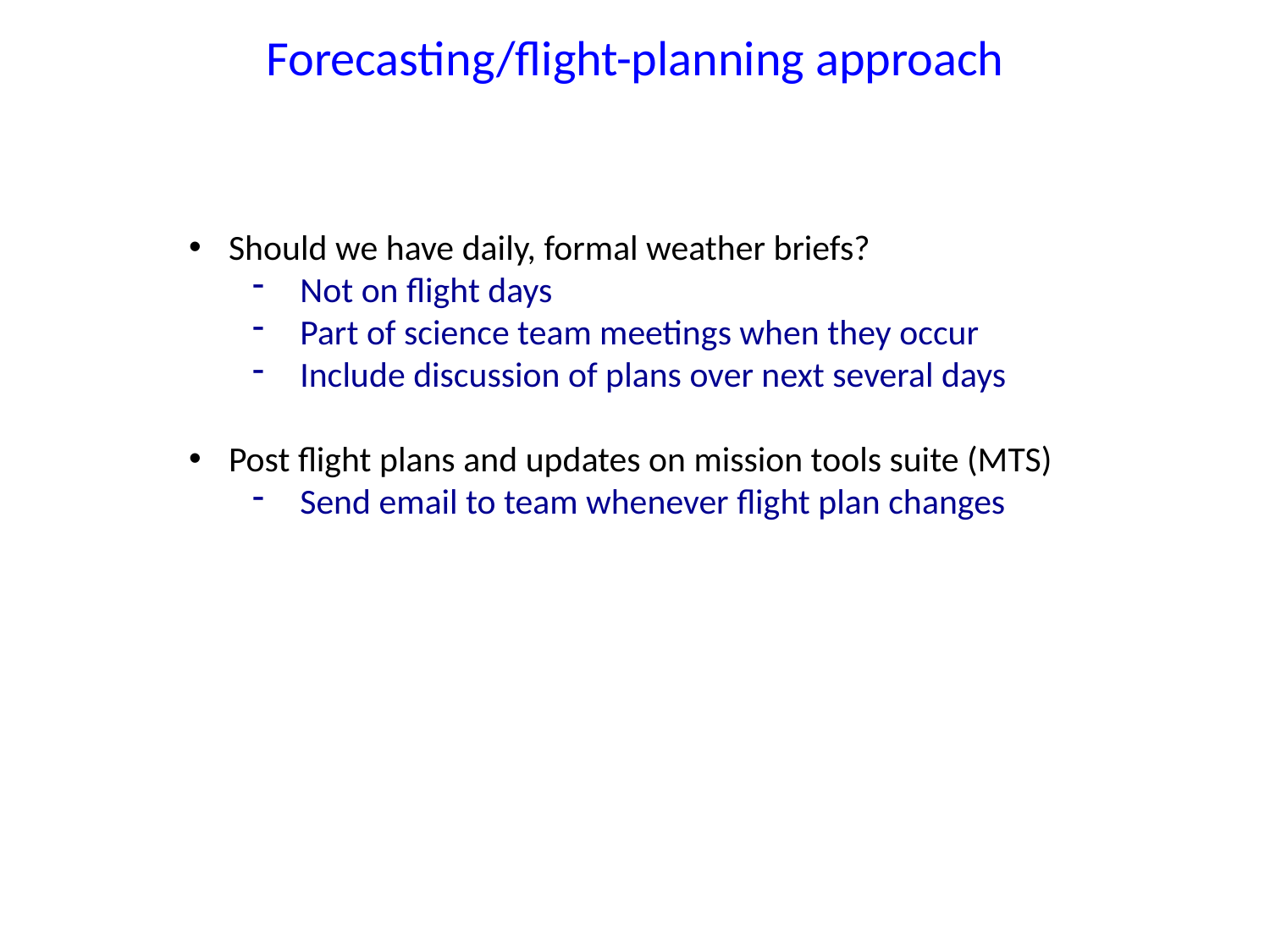

# Forecasting/flight-planning approach
Should we have daily, formal weather briefs?
Not on flight days
Part of science team meetings when they occur
Include discussion of plans over next several days

Post flight plans and updates on mission tools suite (MTS)
Send email to team whenever flight plan changes